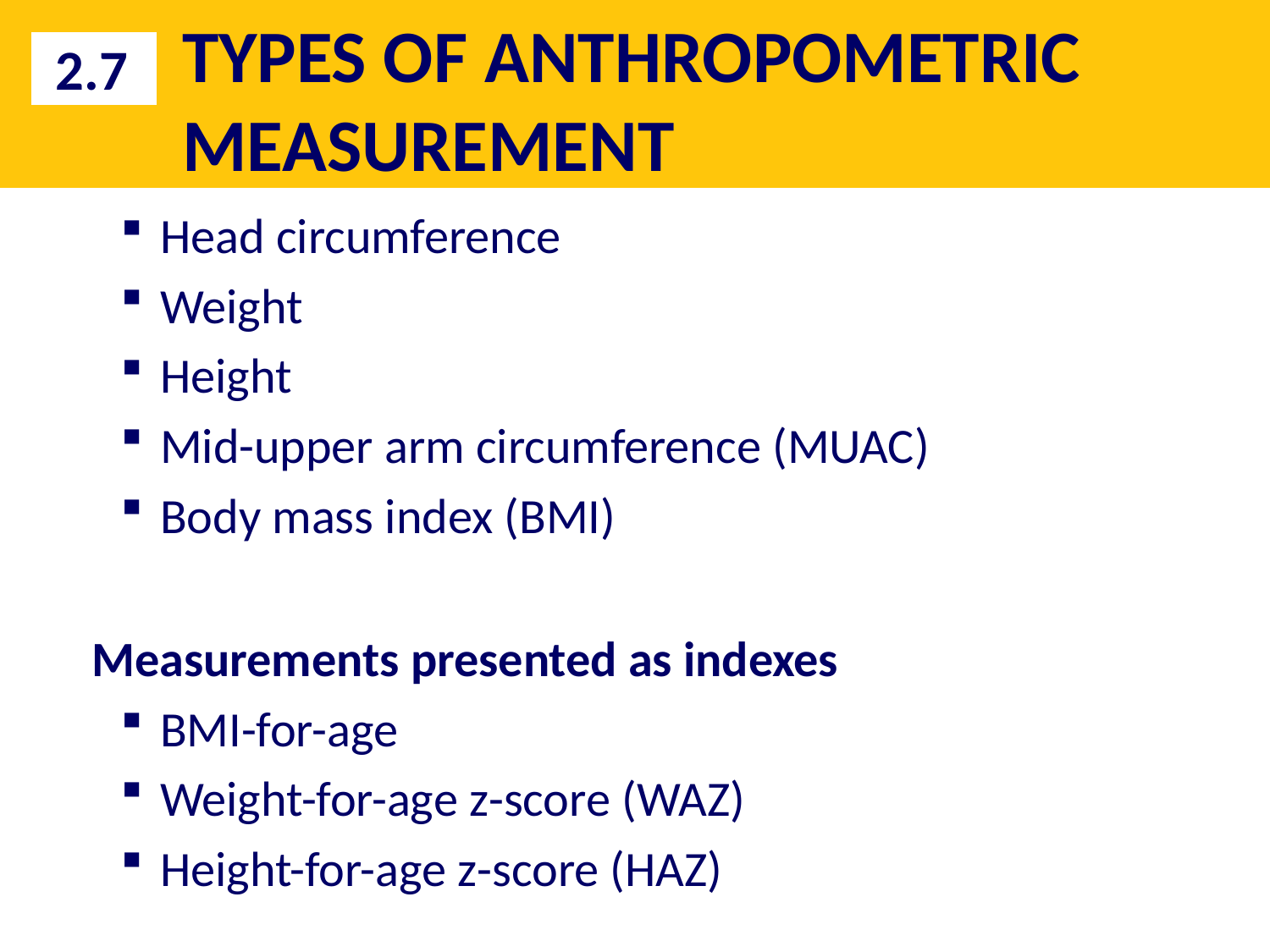

# TYPES OF ANTHROPOMETRIC MEASUREMENT
2.7
Head circumference
Weight
Height
Mid-upper arm circumference (MUAC)
Body mass index (BMI)

 Measurements presented as indexes
BMI-for-age
Weight-for-age z-score (WAZ)
Height-for-age z-score (HAZ)